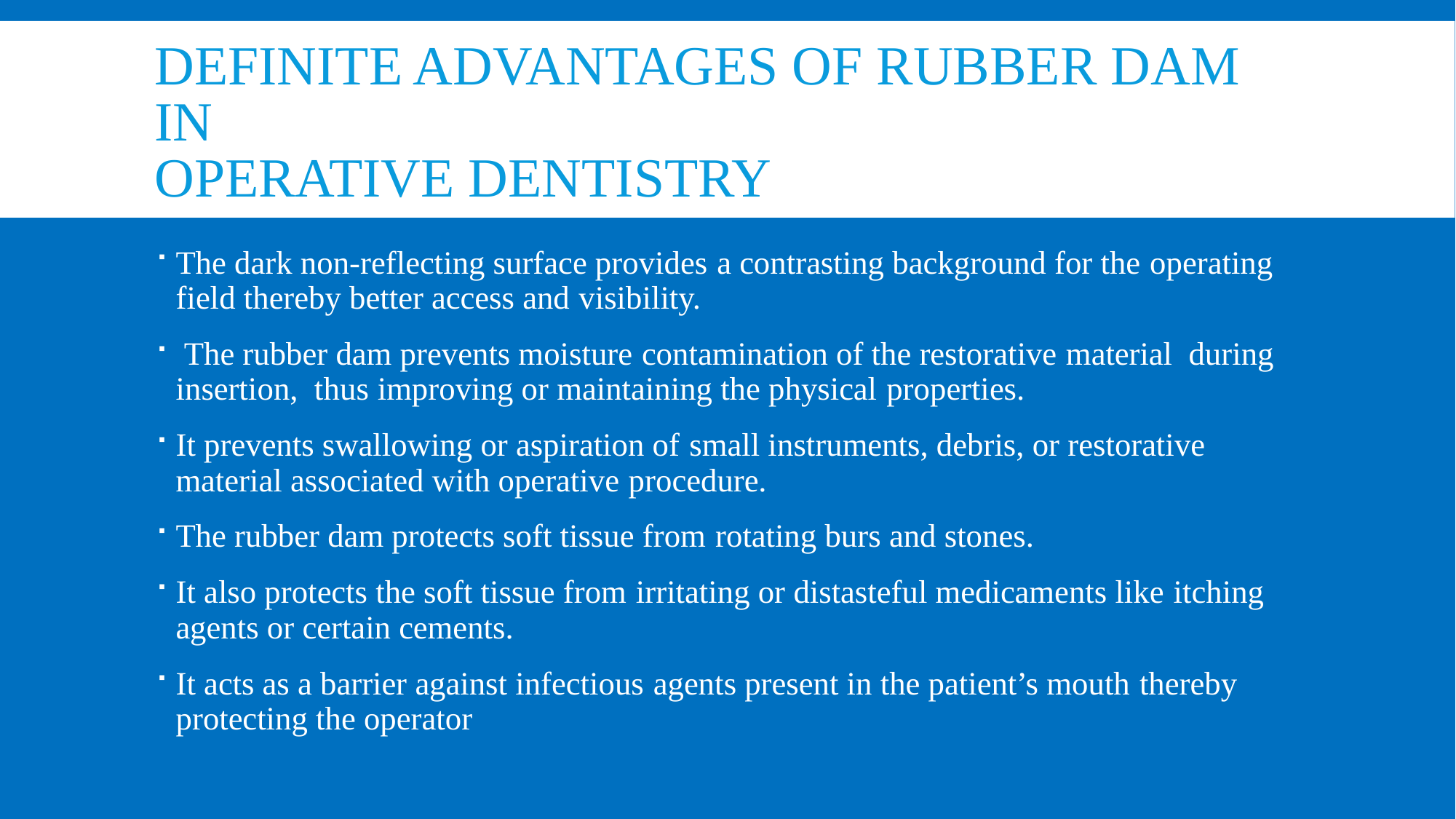

# DefInIte Advantages of Rubber Dam In OperatIve DentIstry
The dark non-reflecting surface provides a contrasting background for the operating field thereby better access and visibility.
 The rubber dam prevents moisture contamination of the restorative material  during  insertion,  thus improving or maintaining the physical properties.
It prevents swallowing or aspiration of small instruments, debris, or restorative material associated with operative procedure.
The rubber dam protects soft tissue from rotating burs and stones.
It also protects the soft tissue from irritating or distasteful medicaments like itching agents or certain cements.
It acts as a barrier against infectious agents present in the patient’s mouth thereby protecting the operator